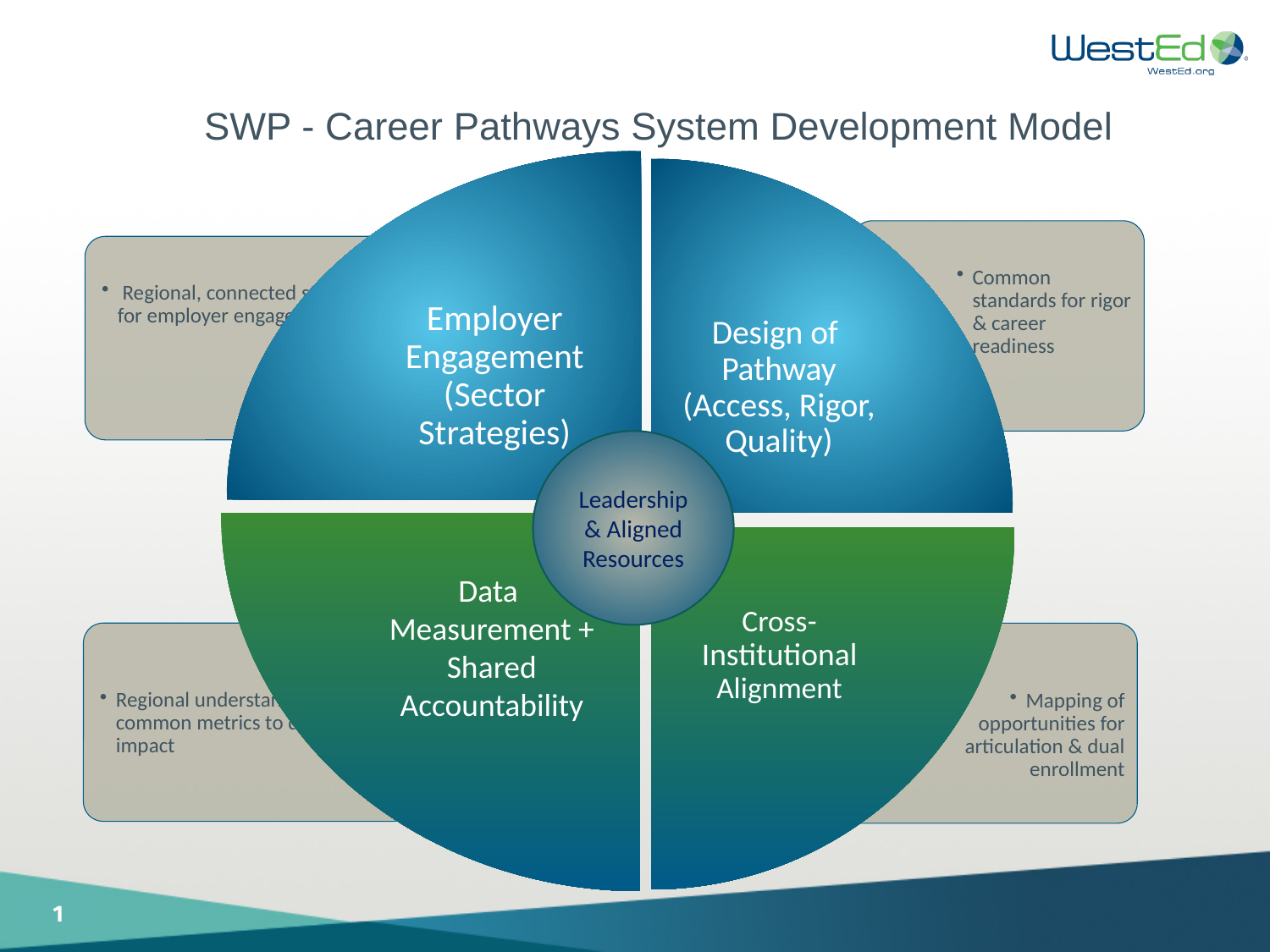

# SWP - Career Pathways System Development Model
Mapping of opportunities for articulation & dual enrollment
Regional understanding of common metrics to demonstrate impact

Common standards for rigor & career readiness

 Regional, connected strategy  for employer engagement
Employer Engagement (Sector Strategies)
Design of  Pathway (Access, Rigor, Quality)
Cross- Institutional Alignment
Data
Measurement + Shared Accountability
Leadership & Aligned Resources